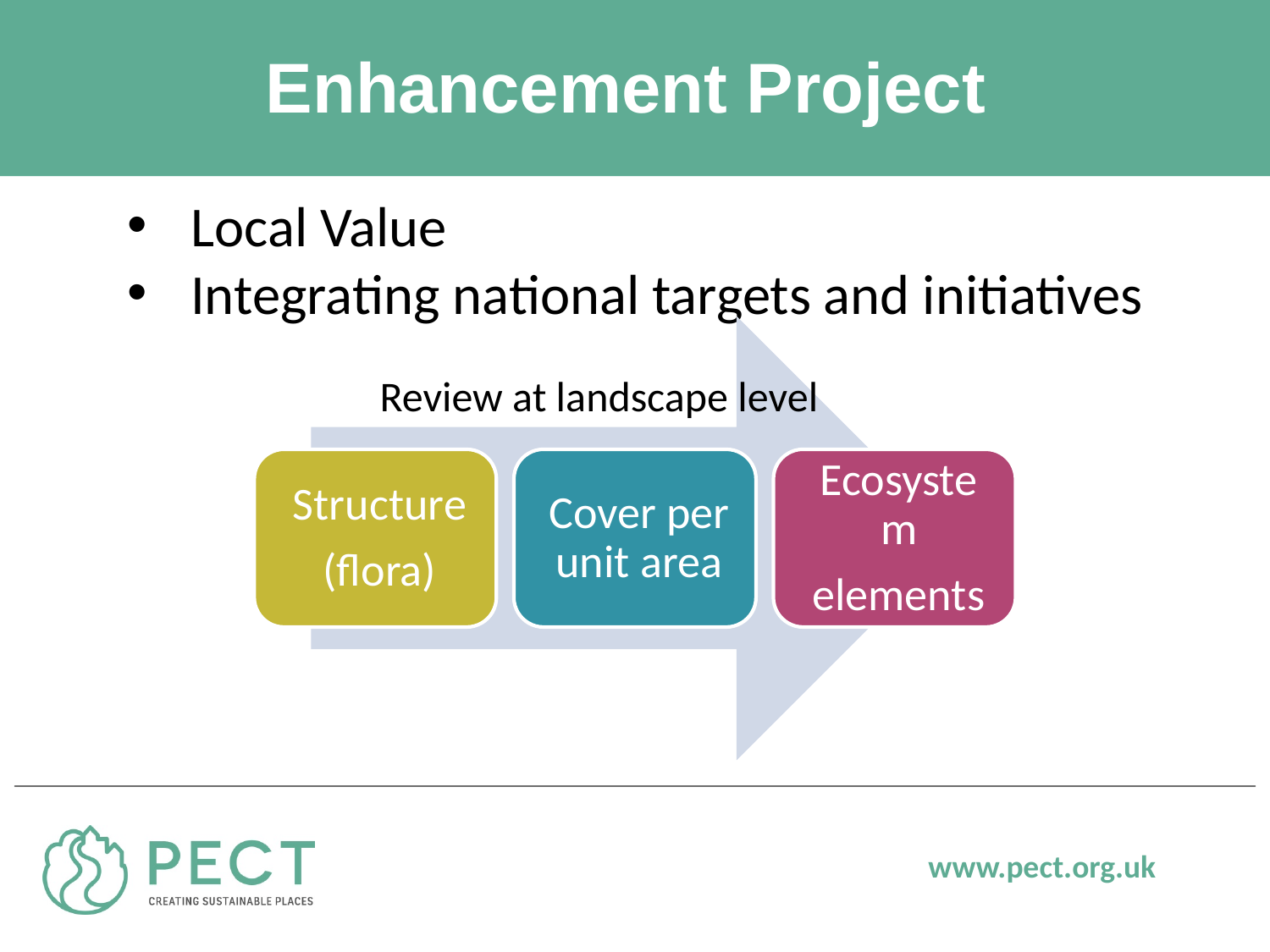

Enhancement Projects
Local Value
Integrating national targets and initiatives

Structure
(flora)
Cover per unit area
Ecosystem
elements
Review at landscape level